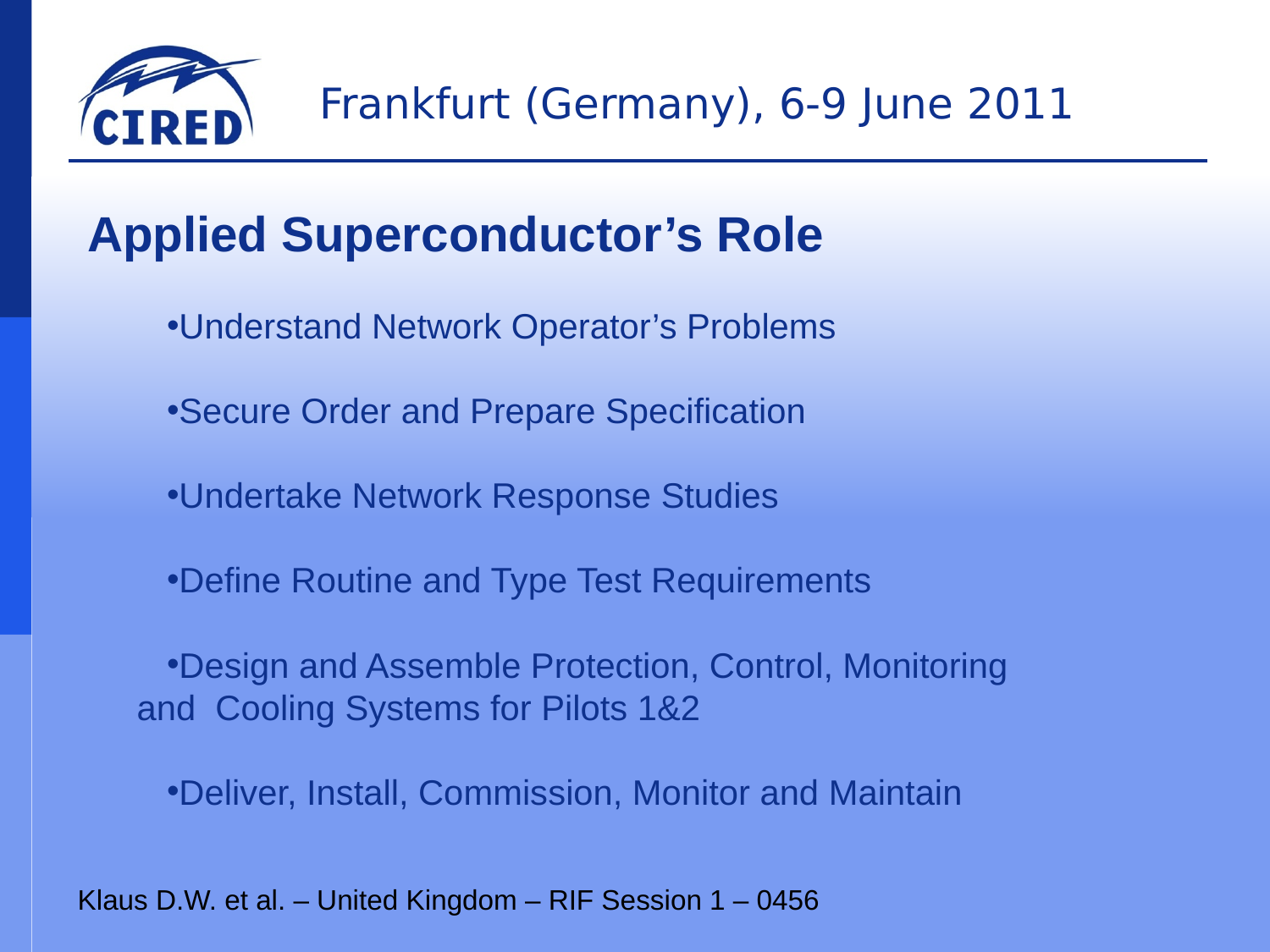

Applied Superconductor’s Role

Understand Network Operator’s Problems

Secure Order and Prepare Specification

Undertake Network Response Studies

Define Routine and Type Test Requirements

Design and Assemble Protection, Control, Monitoring
and  Cooling Systems for Pilots 1&2

Deliver, Install, Commission, Monitor and Maintain
Klaus D.W. et al. – United Kingdom – RIF Session 1 – 0456